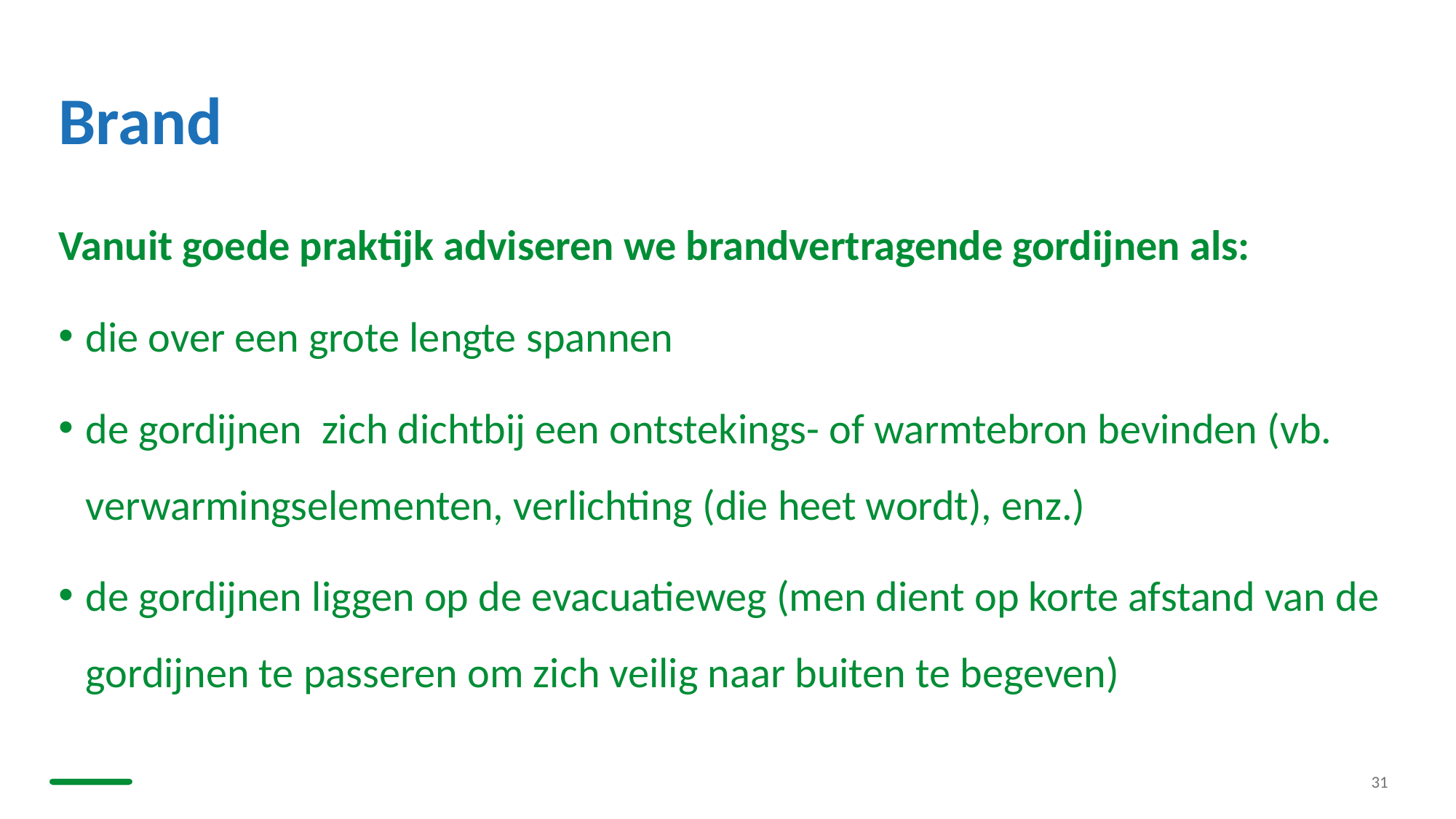

# Brand
Vanuit goede praktijk adviseren we brandvertragende gordijnen als:
die over een grote lengte spannen
de gordijnen  zich dichtbij een ontstekings- of warmtebron bevinden (vb. verwarmingselementen, verlichting (die heet wordt), enz.)
de gordijnen liggen op de evacuatieweg (men dient op korte afstand van de gordijnen te passeren om zich veilig naar buiten te begeven)
31